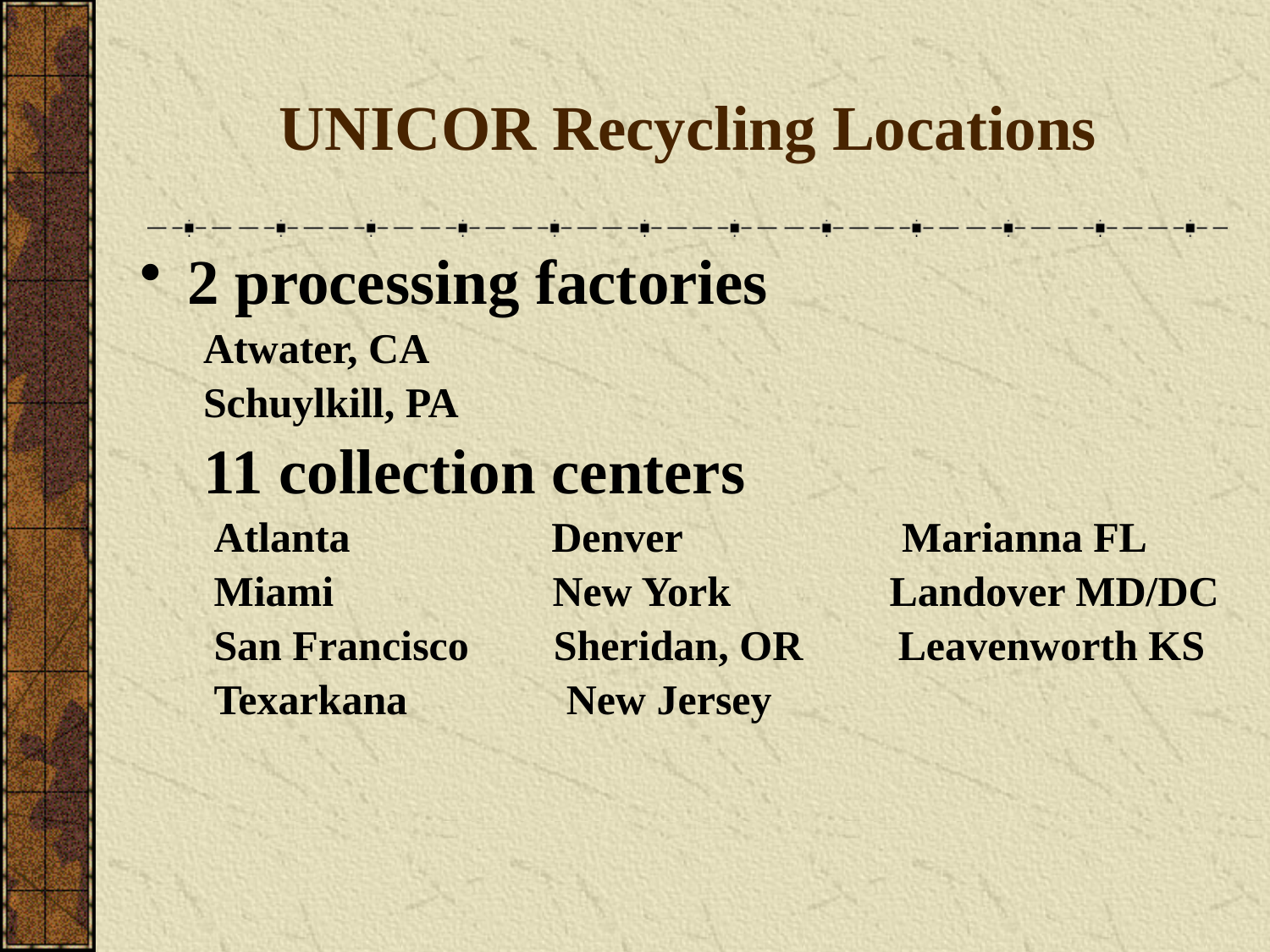

# UNICOR Recycling Locations
2 processing factories
      Atwater, CA
      Schuylkill, PA
      11 collection centers
       Atlanta                   Denver		Marianna FL
       Miami		   New York               Landover MD/DC
       San Francisco        Sheridan, OR         Leavenworth KS
       Texarkana               New Jersey